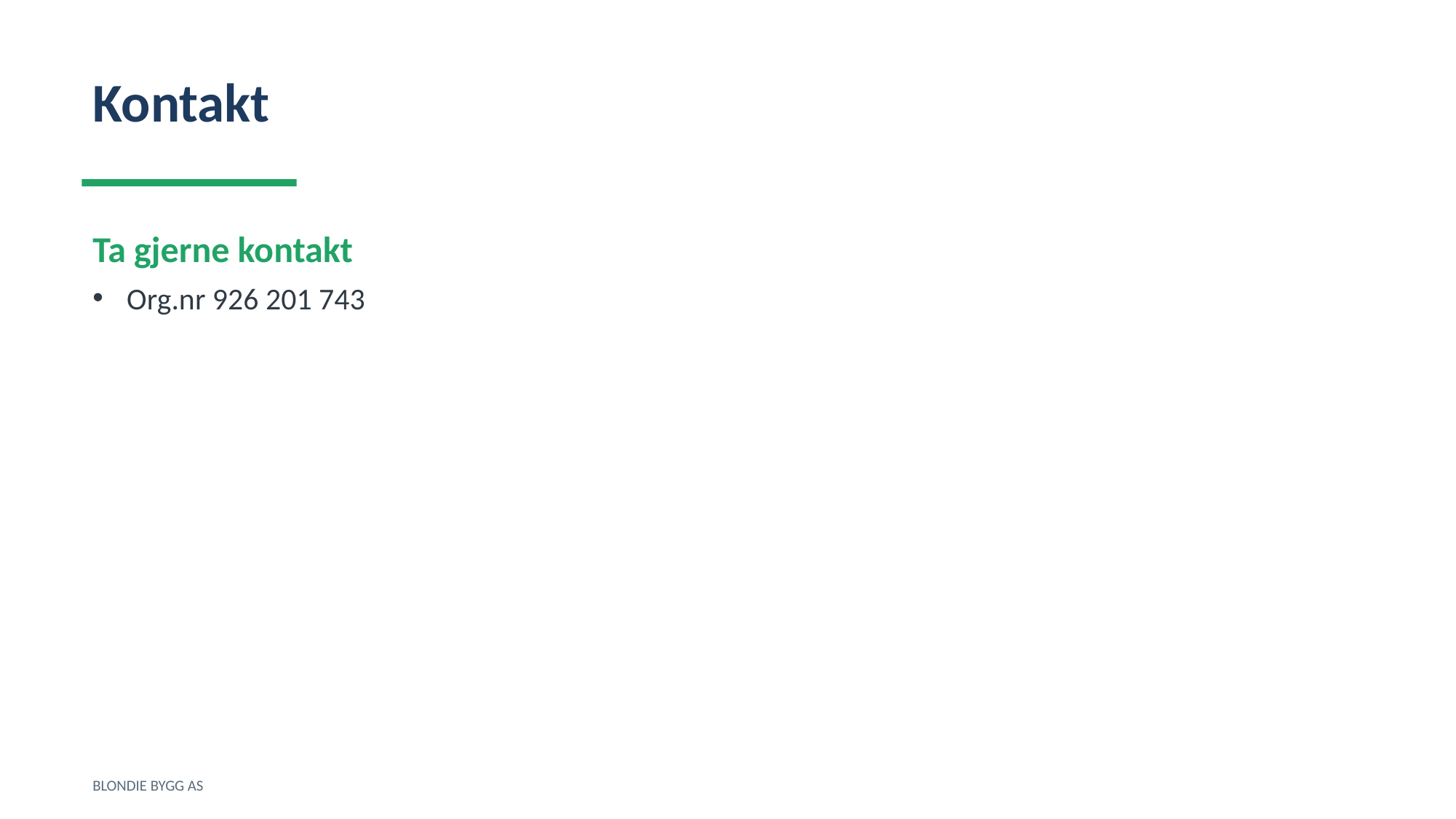

Kontakt

Ta gjerne kontakt
Org.nr 926 201 743
BLONDIE BYGG AS